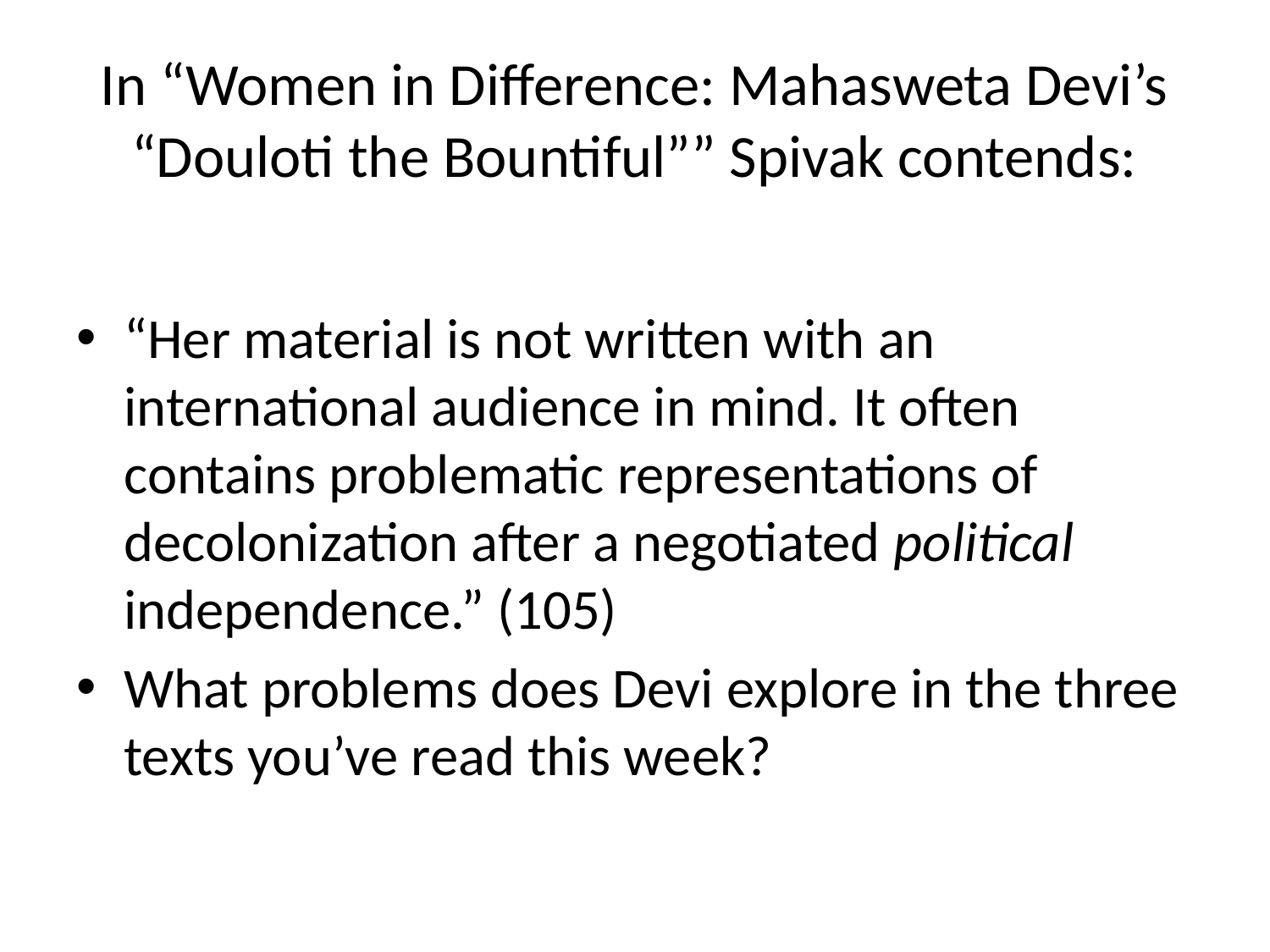

# In “Women in Difference: Mahasweta Devi’s “Douloti the Bountiful”” Spivak contends:
“Her material is not written with an international audience in mind. It often contains problematic representations of decolonization after a negotiated political independence.” (105)
What problems does Devi explore in the three texts you’ve read this week?